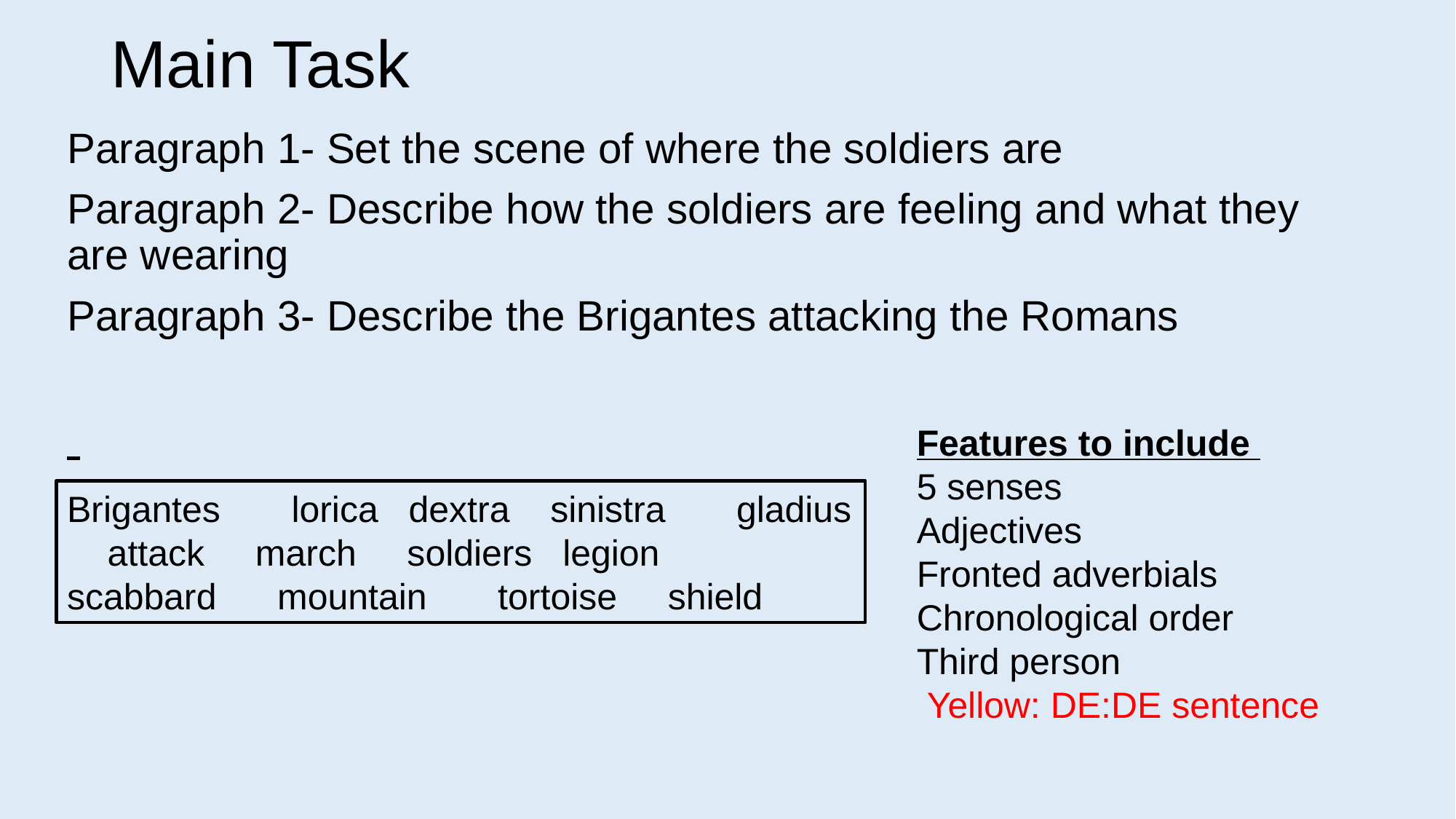

# Main Task
Paragraph 1- Set the scene of where the soldiers are
Paragraph 2- Describe how the soldiers are feeling and what they are wearing
Paragraph 3- Describe the Brigantes attacking the Romans

Features to include
5 senses
Adjectives
Fronted adverbials
Chronological order
Third person
 Yellow: DE:DE sentence
Brigantes       lorica   dextra    sinistra       gladius     attack     march     soldiers   legion         scabbard      mountain       tortoise     shield